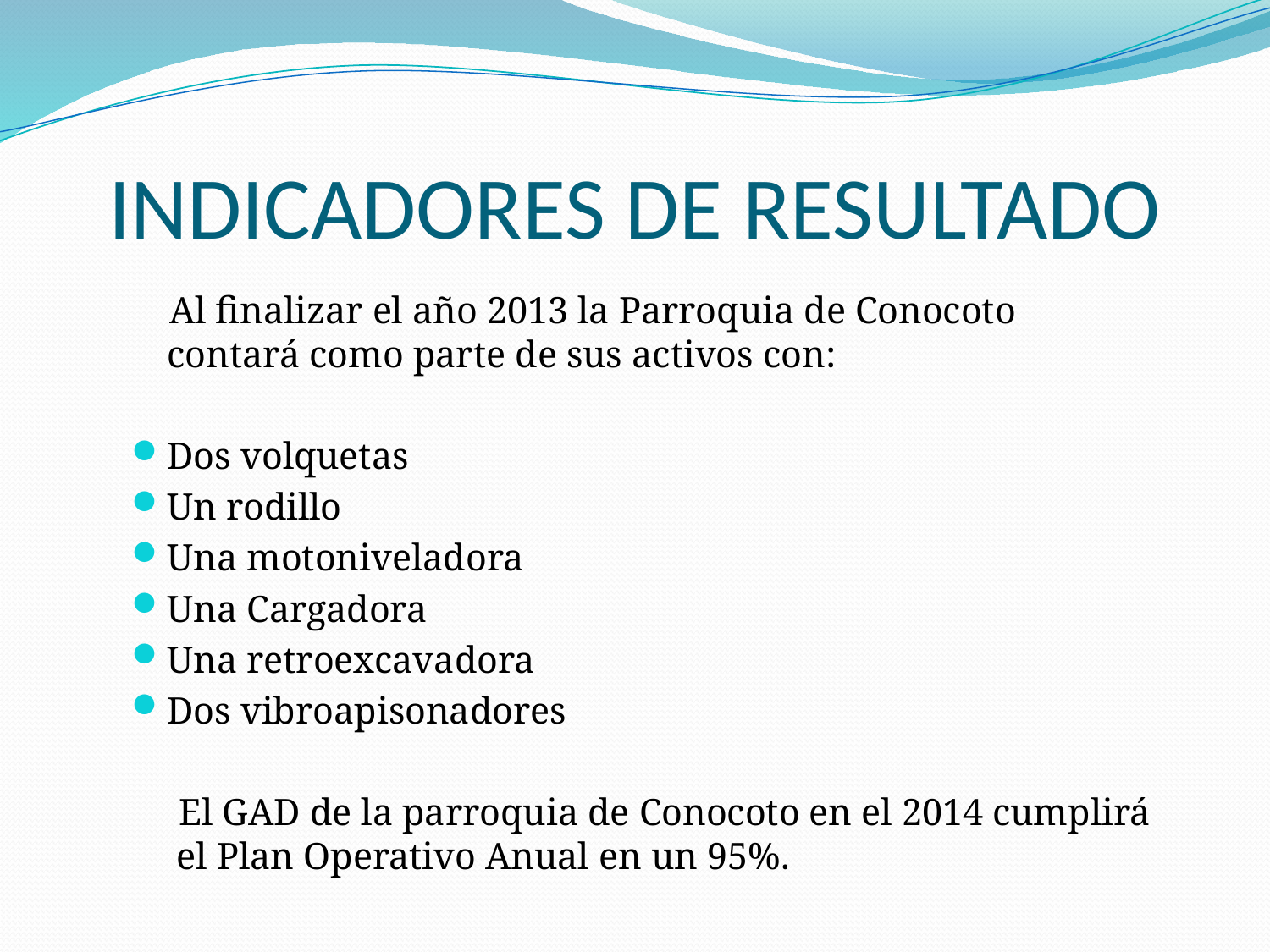

# INDICADORES DE RESULTADO
    Al finalizar el año 2013 la Parroquia de Conocoto contará como parte de sus activos con:

Dos volquetas
Un rodillo
Una motoniveladora
Una Cargadora
Una retroexcavadora
Dos vibroapisonadores

     El GAD de la parroquia de Conocoto en el 2014 cumplirá  el Plan Operativo Anual en un 95%.